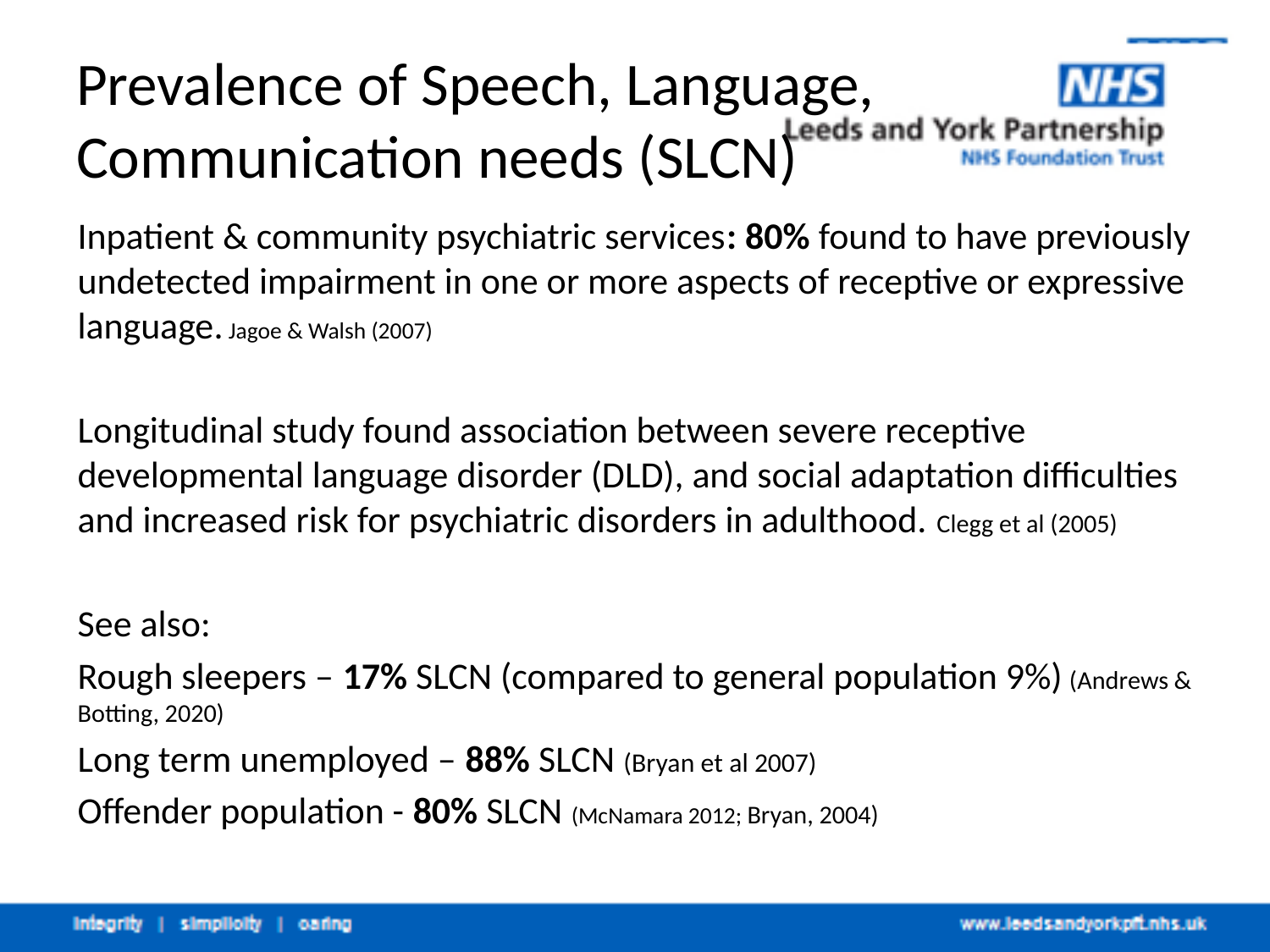

# Prevalence of Speech, Language, Communication needs (SLCN)
Inpatient & community psychiatric services: 80% found to have previously undetected impairment in one or more aspects of receptive or expressive language. Jagoe & Walsh (2007)

Longitudinal study found association between severe receptive developmental language disorder (DLD), and social adaptation difficulties and increased risk for psychiatric disorders in adulthood. Clegg et al (2005)

See also:
Rough sleepers – 17% SLCN (compared to general population 9%) (Andrews & Botting, 2020)
Long term unemployed – 88% SLCN (Bryan et al 2007)
Offender population - 80% SLCN (McNamara 2012; Bryan, 2004)